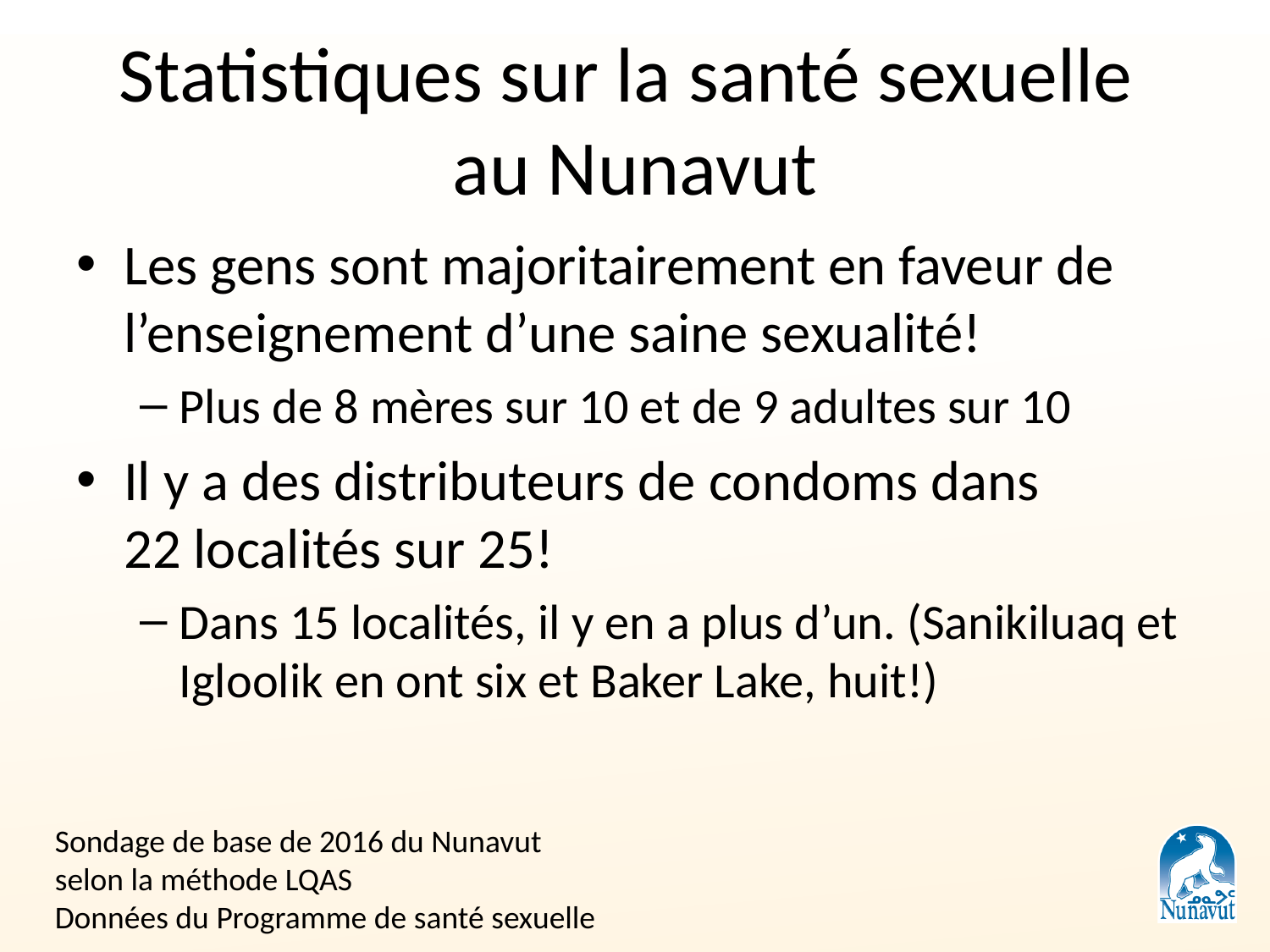

# Statistiques sur la santé sexuelle au Nunavut
Les gens sont majoritairement en faveur de l’enseignement d’une saine sexualité!
Plus de 8 mères sur 10 et de 9 adultes sur 10
Il y a des distributeurs de condoms dans 22 localités sur 25!
Dans 15 localités, il y en a plus d’un. (Sanikiluaq et Igloolik en ont six et Baker Lake, huit!)

Sondage de base de 2016 du Nunavut selon la méthode LQAS
Données du Programme de santé sexuelle